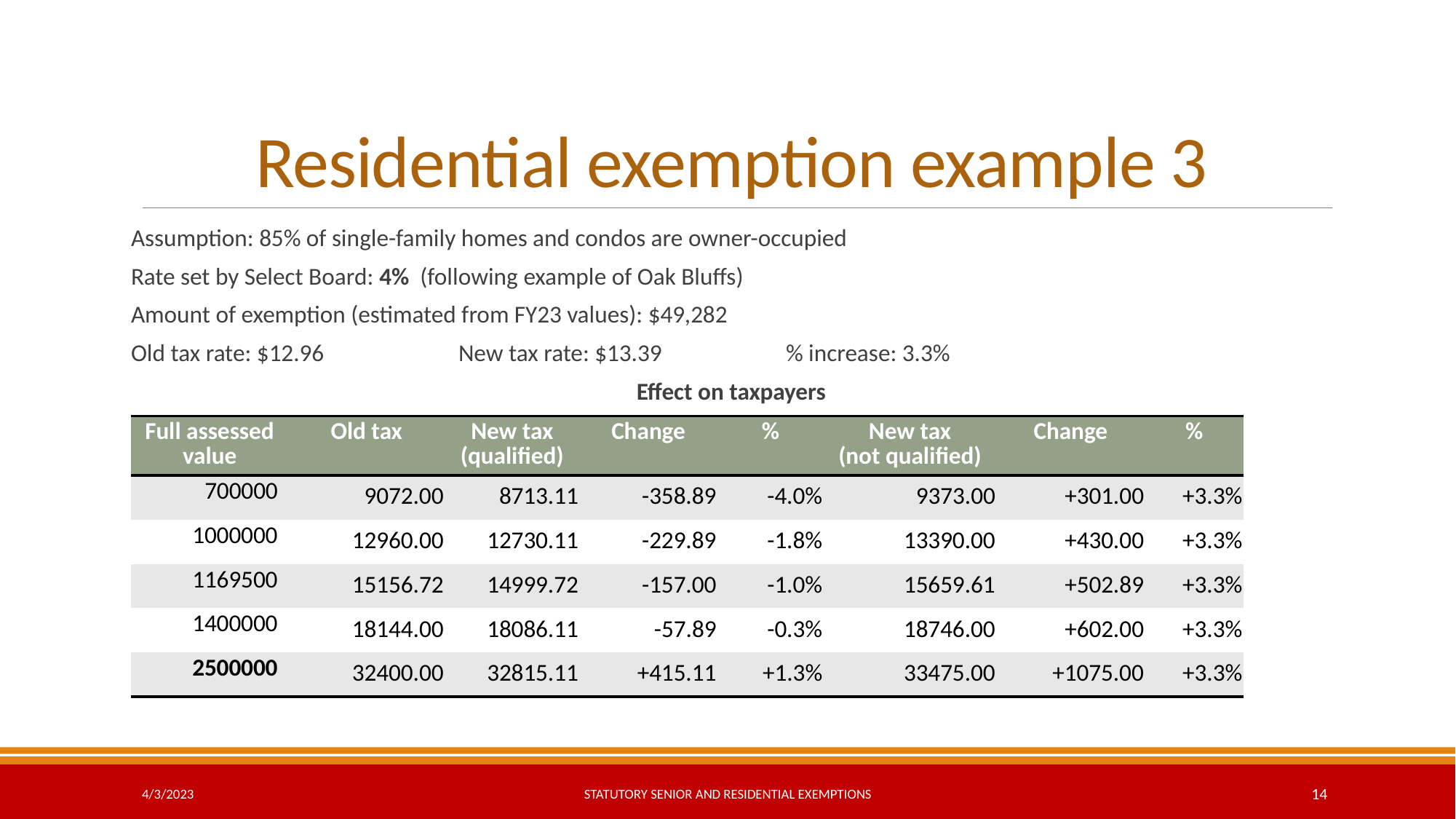

# Residential exemption example 3
Assumption: 85% of single-family homes and condos are owner-occupied
Rate set by Select Board: 4%  (following example of Oak Bluffs)
Amount of exemption (estimated from FY23 values): $49,282
Old tax rate: $12.96		New tax rate: $13.39		% increase: 3.3%
Effect on taxpayers

| Full assessed value | Old tax | New tax (qualified) | Change | % | New tax (not qualified) | Change | % |
| --- | --- | --- | --- | --- | --- | --- | --- |
| 700000 | 9072.00 | 8713.11 | -358.89 | -4.0% | 9373.00 | +301.00 | +3.3% |
| 1000000 | 12960.00 | 12730.11 | -229.89 | -1.8% | 13390.00 | +430.00 | +3.3% |
| 1169500 | 15156.72 | 14999.72 | -157.00 | -1.0% | 15659.61 | +502.89 | +3.3% |
| 1400000 | 18144.00 | 18086.11 | -57.89 | -0.3% | 18746.00 | +602.00 | +3.3% |
| 2500000 | 32400.00 | 32815.11 | +415.11 | +1.3% | 33475.00 | +1075.00 | +3.3% |
4/3/2023
Statutory Senior and Residential Exemptions
14